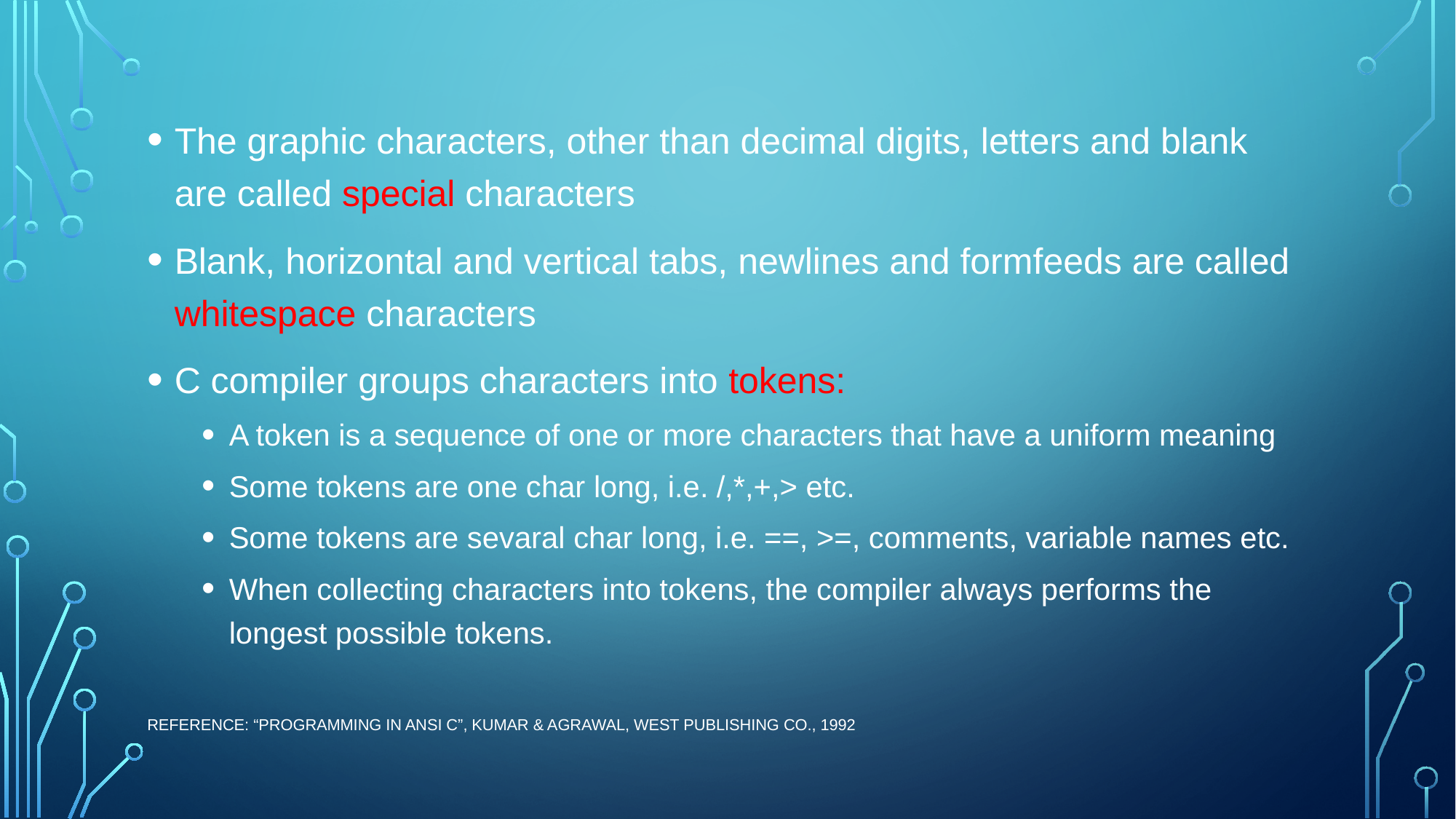

The graphic characters, other than decimal digits, letters and blank are called special characters
Blank, horizontal and vertical tabs, newlines and formfeeds are called whitespace characters
C compiler groups characters into tokens:
A token is a sequence of one or more characters that have a uniform meaning
Some tokens are one char long, i.e. /,*,+,> etc.
Some tokens are sevaral char long, i.e. ==, >=, comments, variable names etc.
When collecting characters into tokens, the compiler always performs the longest possible tokens.
Reference: “Programming in ANSI C”, Kumar & Agrawal, West Publishing Co., 1992